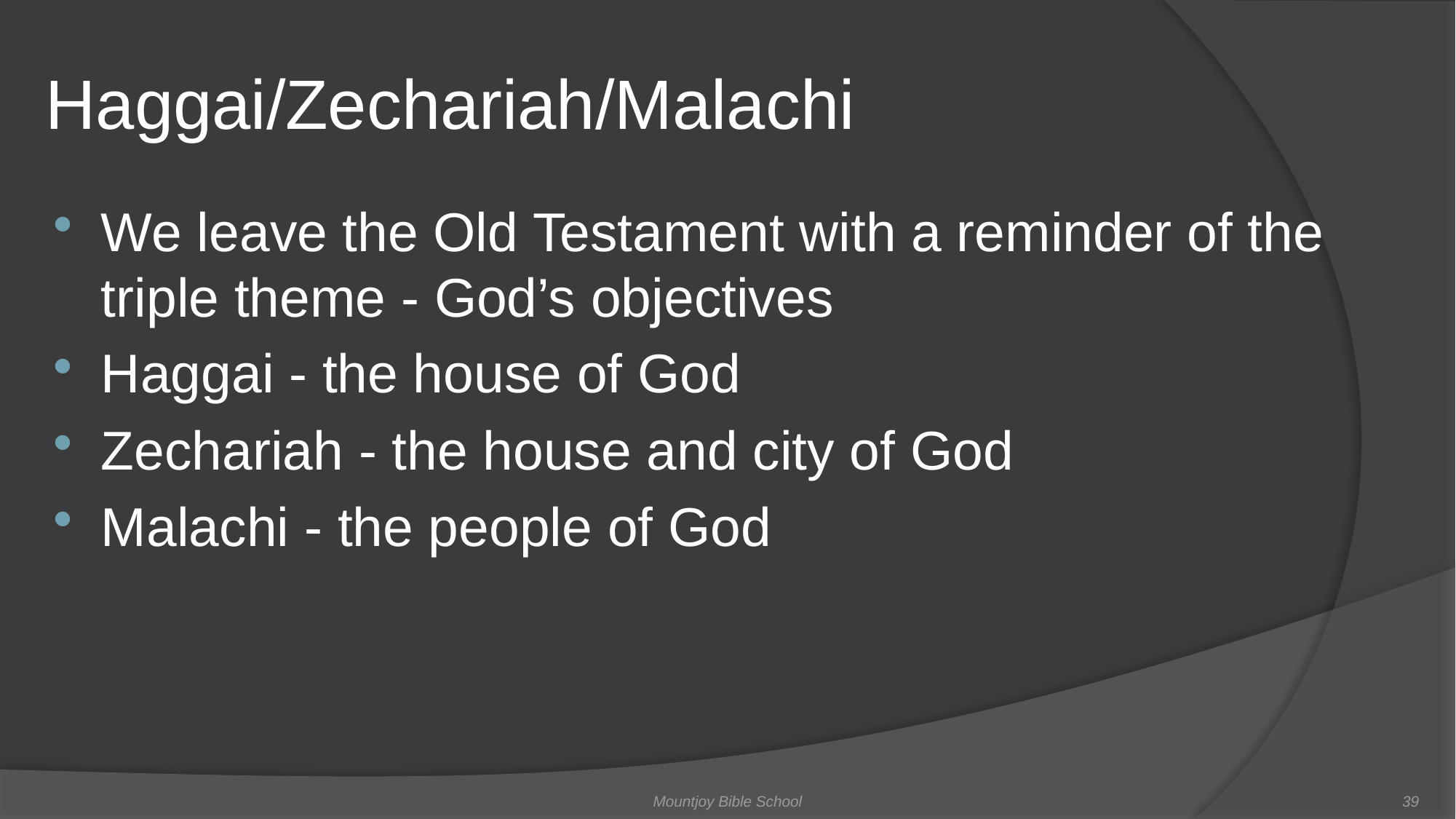

# Haggai/Zechariah/Malachi
We leave the Old Testament with a reminder of the triple theme - God’s objectives
Haggai - the house of God
Zechariah - the house and city of God
Malachi - the people of God

Mountjoy Bible School
39